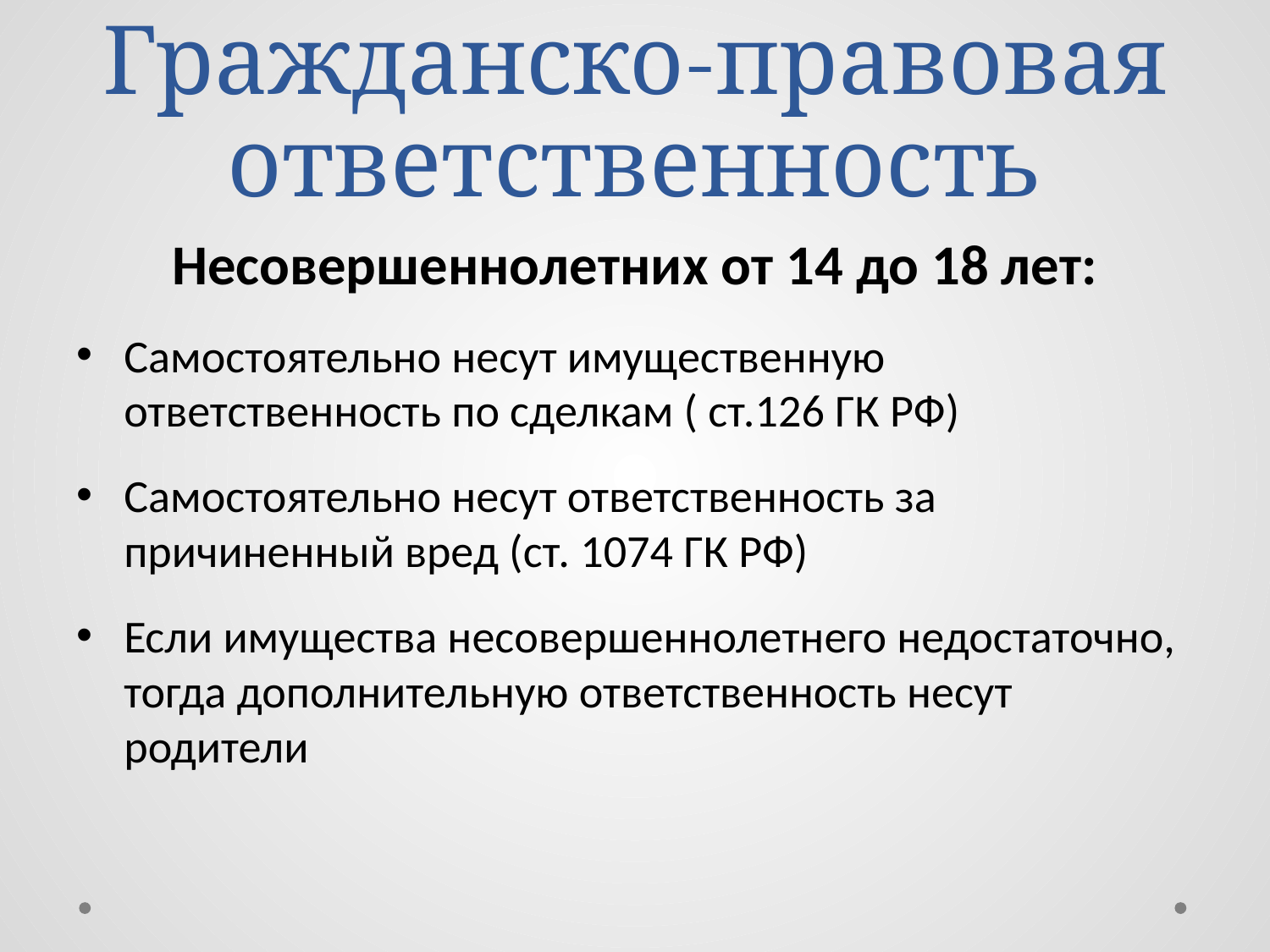

# Гражданско-правовая ответственность
Несовершеннолетних от 14 до 18 лет:
Самостоятельно несут имущественную ответственность по сделкам ( ст.126 ГК РФ)
Самостоятельно несут ответственность за причиненный вред (ст. 1074 ГК РФ)
Если имущества несовершеннолетнего недостаточно, тогда дополнительную ответственность несут родители